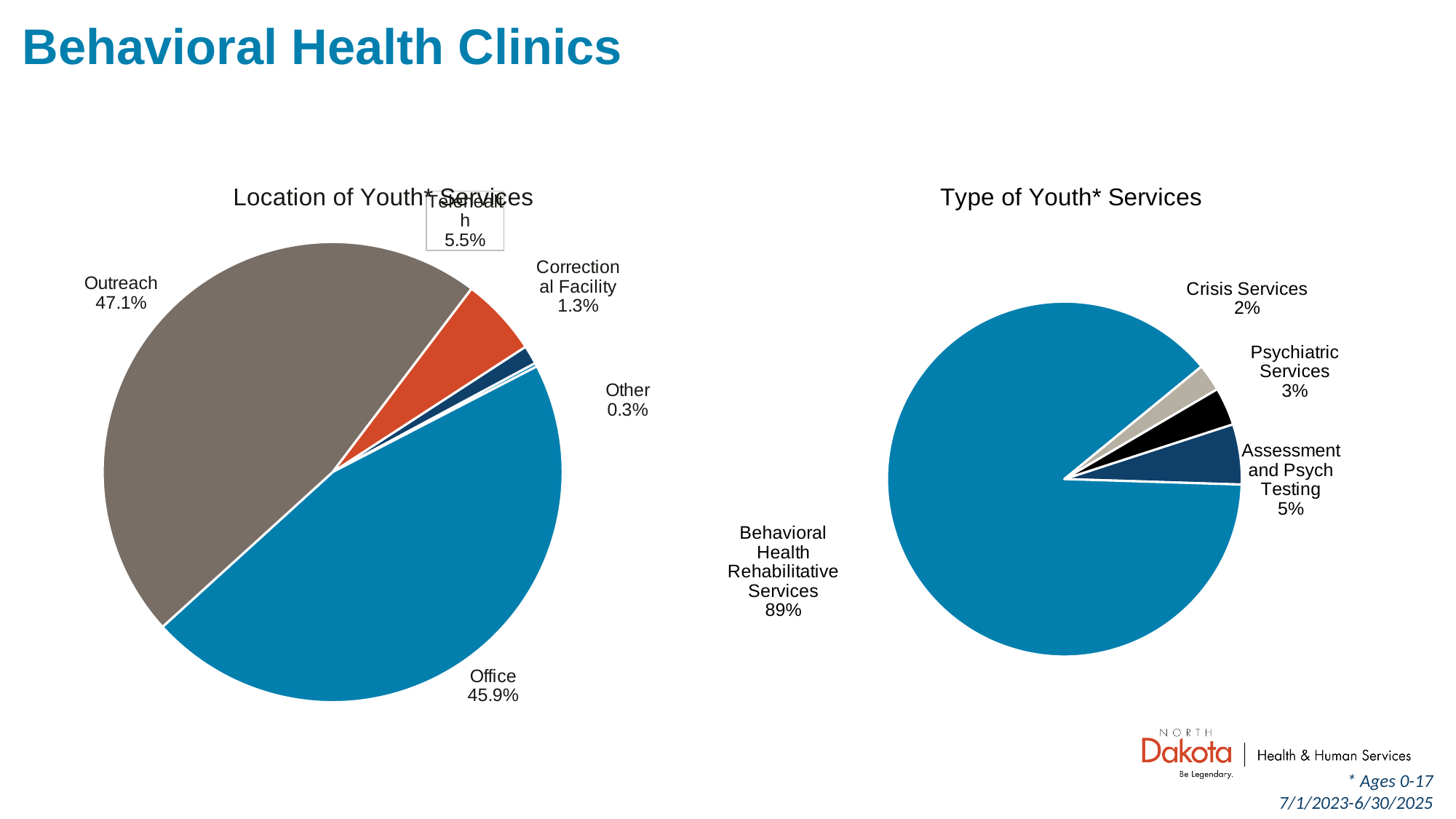

# Behavioral Health Clinics

### Chart: Location of Youth* Services

| Category |  |
|---|---|
| Correctional Facility | 1171.0 |
| Other | 223.0 |
| Office | 40767.0 |
| Outreach | 41851.0 |
| Telehealth | 4898.0 |

### Chart: Type of Youth* Services

| Category |  |
|---|---|
| Assessment and Psych Testing | 4886.0 |
| Behavioral Health Rehabilitative Services | 78745.0 |
| Crisis Services | 2208.0 |
| Psychiatric Services | 3071.0 |
* Ages 0-17
7/1/2023-6/30/2025